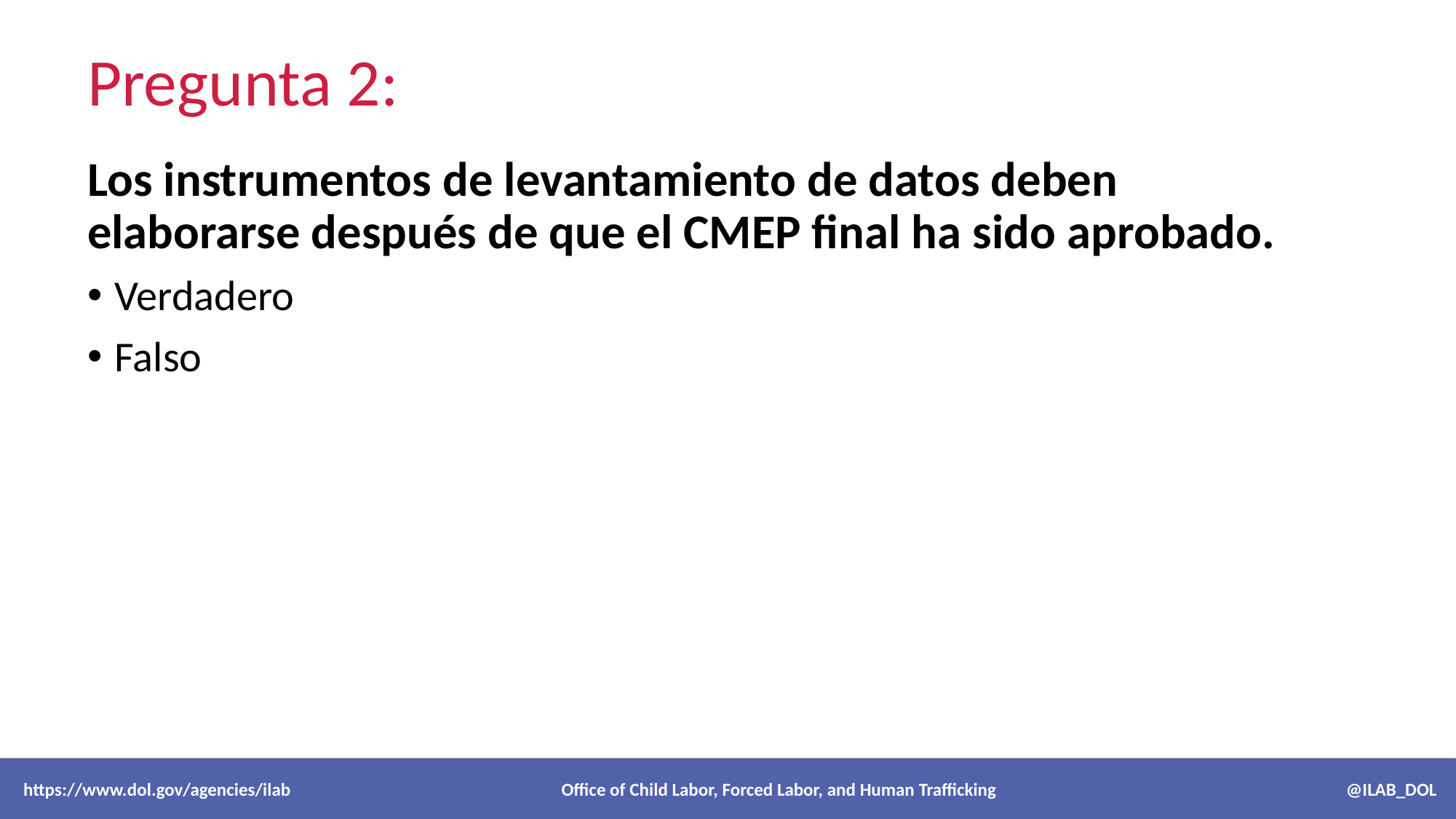

# Pregunta 2:
Los instrumentos de levantamiento de datos deben  elaborarse después de que el CMEP final ha sido aprobado.
Verdadero
Falso
   https://www.dol.gov/agencies/ilab                                                                 Office of Child Labor, Forced Labor, and Human Trafficking                                                                                    @ILAB_DOL